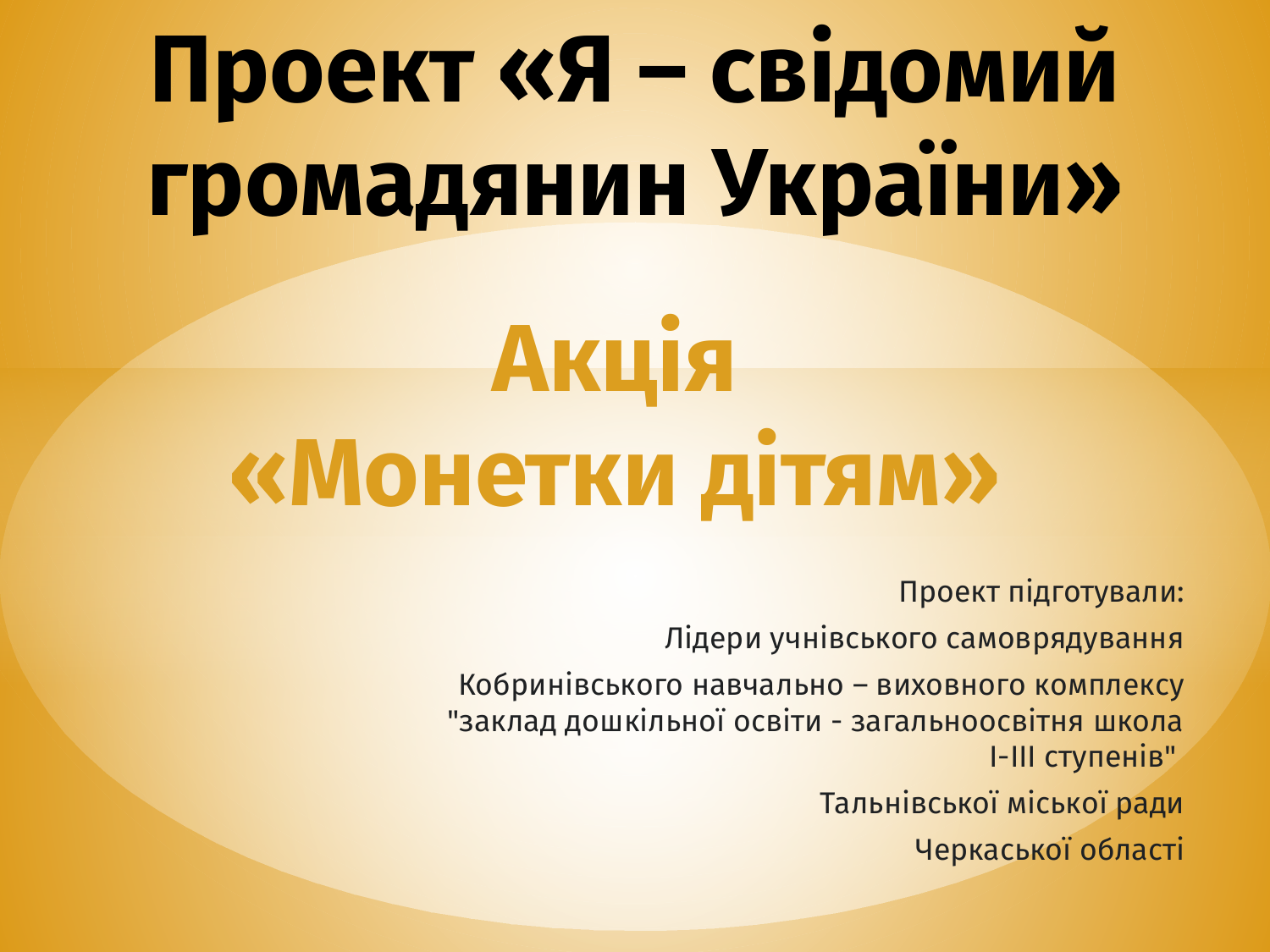

# Проект «Я – свідомий громадянин України»
Акція
«Монетки дітям»
Проект підготували:
Лідери учнівського самоврядування
Кобринівського навчально – виховного комплексу "заклад дошкільної освіти - загальноосвітня школа І-ІІІ ступенів"
Тальнівської міської ради
 Черкаської області